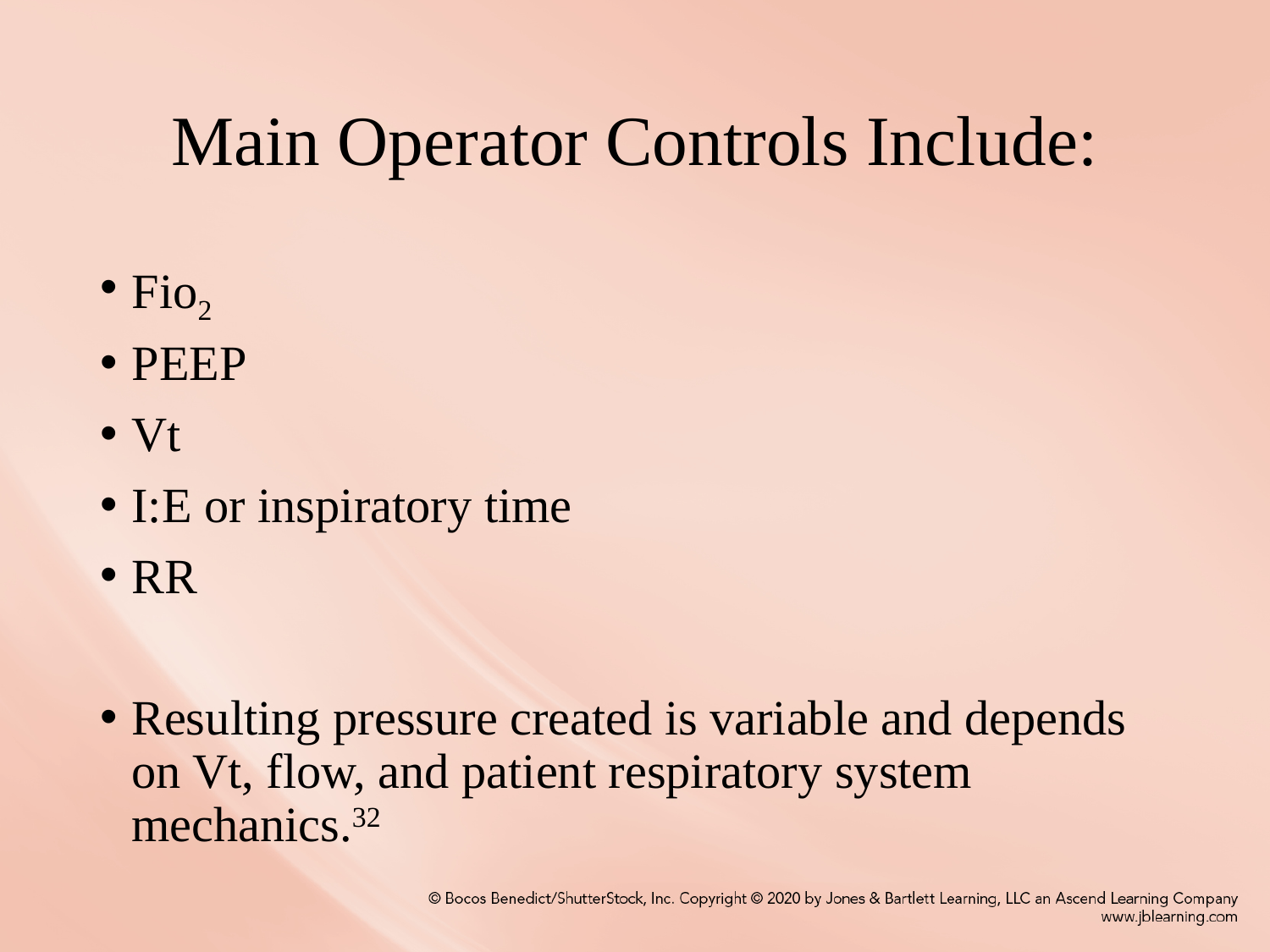

# Main Operator Controls Include:
Fio2
PEEP
Vt
I:E or inspiratory time
RR

Resulting pressure created is variable and depends on Vt, flow, and patient respiratory system mechanics.32